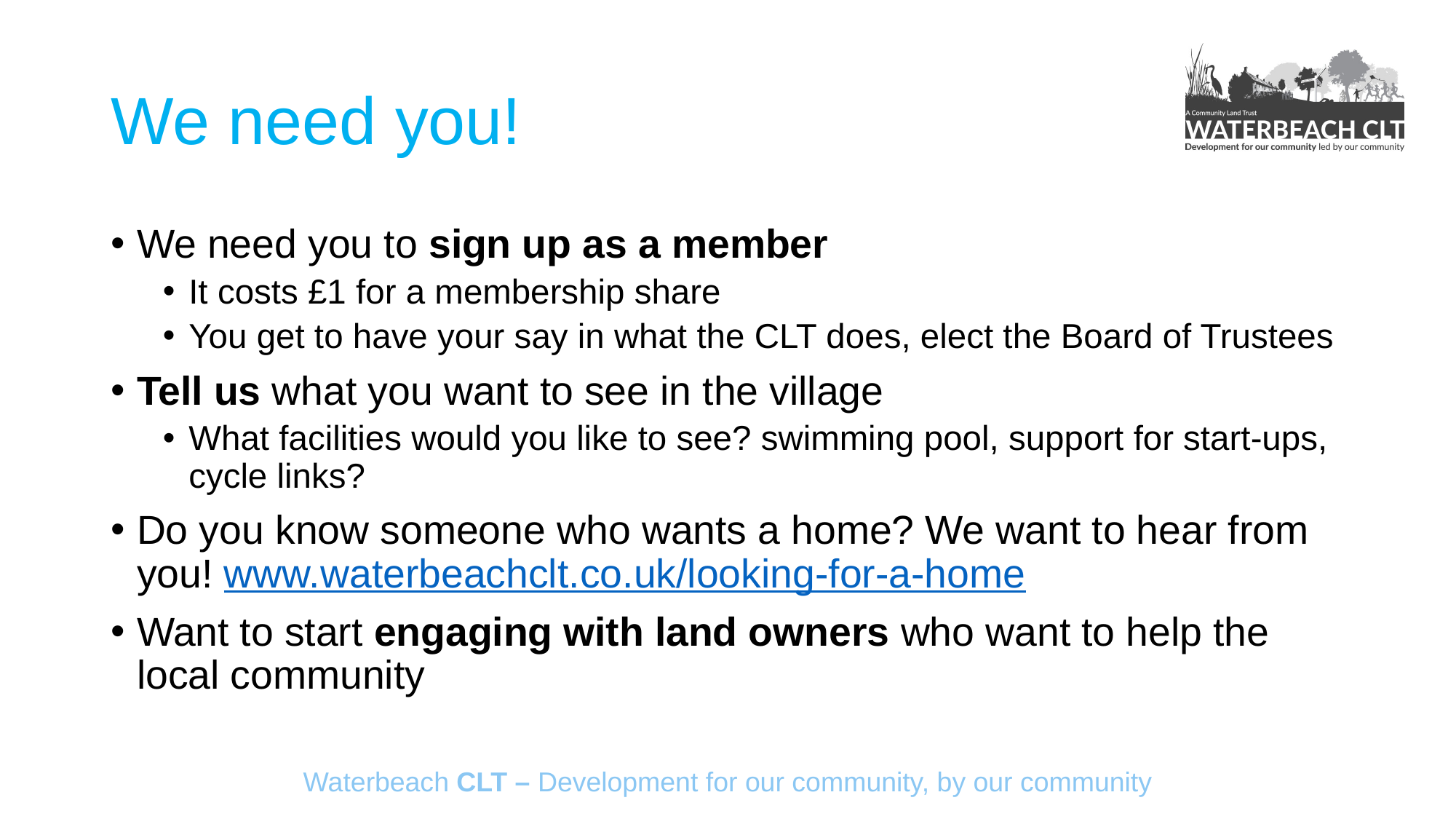

# We need you!
We need you to sign up as a member
It costs £1 for a membership share
You get to have your say in what the CLT does, elect the Board of Trustees
Tell us what you want to see in the village
What facilities would you like to see? swimming pool, support for start-ups, cycle links?
Do you know someone who wants a home? We want to hear from you! www.waterbeachclt.co.uk/looking-for-a-home
Want to start engaging with land owners who want to help the local community
Waterbeach CLT – Development for our community, by our community